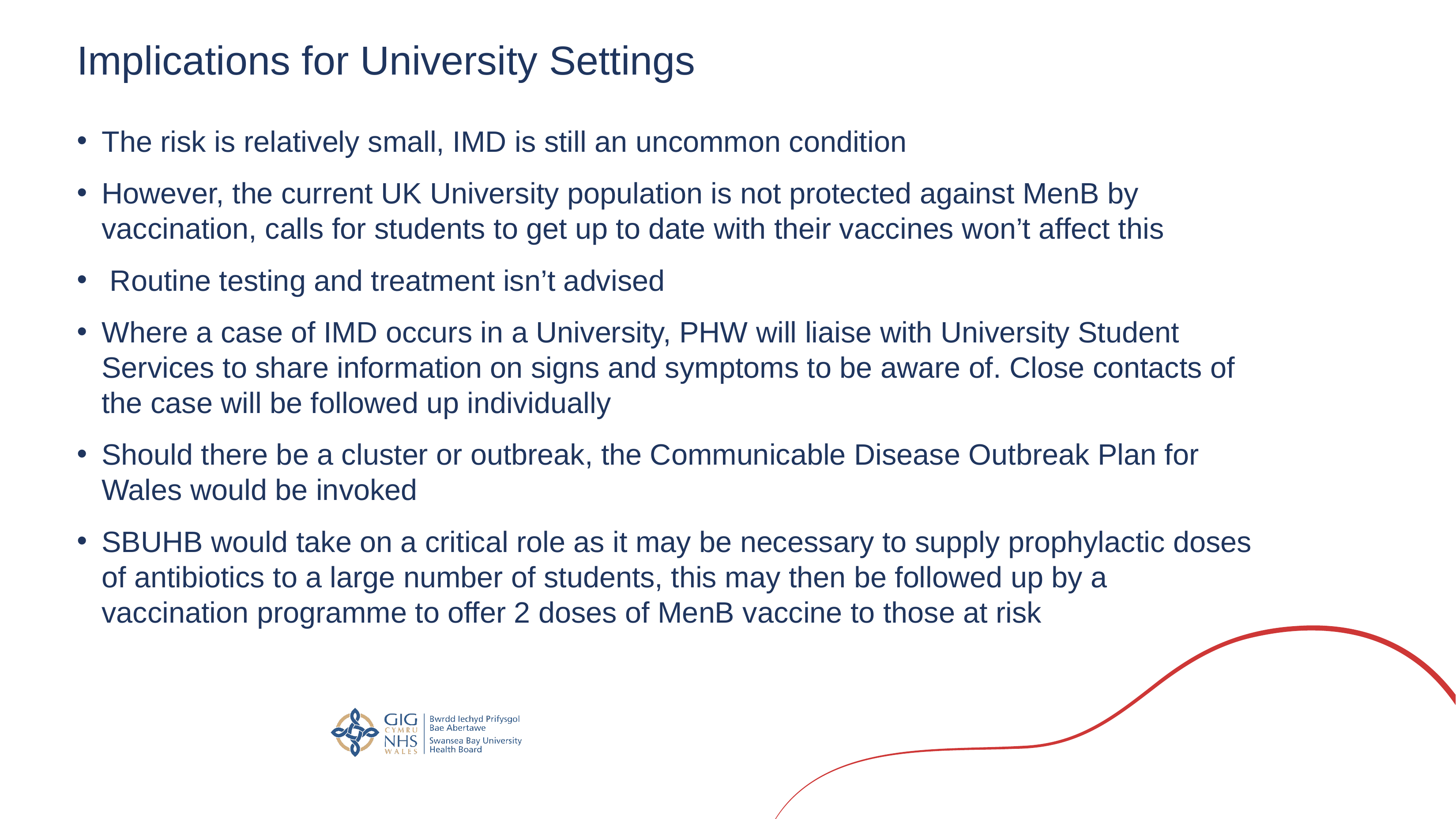

# Implications for University Settings
The risk is relatively small, IMD is still an uncommon condition
However, the current UK University population is not protected against MenB by vaccination, calls for students to get up to date with their vaccines won’t affect this
 Routine testing and treatment isn’t advised
Where a case of IMD occurs in a University, PHW will liaise with University Student Services to share information on signs and symptoms to be aware of. Close contacts of the case will be followed up individually
Should there be a cluster or outbreak, the Communicable Disease Outbreak Plan for Wales would be invoked
SBUHB would take on a critical role as it may be necessary to supply prophylactic doses of antibiotics to a large number of students, this may then be followed up by a vaccination programme to offer 2 doses of MenB vaccine to those at risk